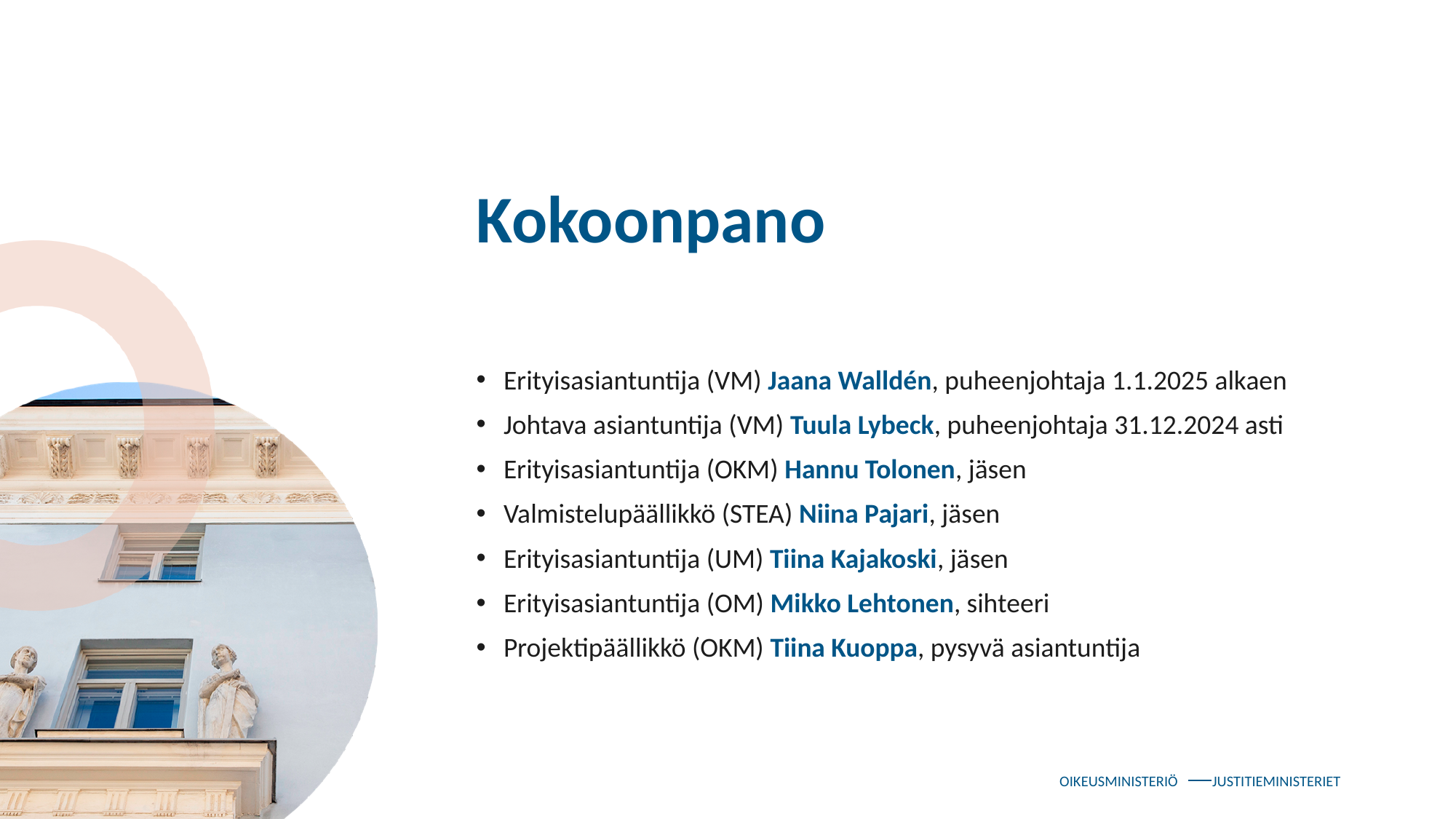

# Kokoonpano
Erityisasiantuntija (VM) Jaana Walldén, puheenjohtaja 1.1.2025 alkaen
Johtava asiantuntija (VM) Tuula Lybeck, puheenjohtaja 31.12.2024 asti
Erityisasiantuntija (OKM) Hannu Tolonen, jäsen
Valmistelupäällikkö (STEA) Niina Pajari, jäsen
Erityisasiantuntija (UM) Tiina Kajakoski, jäsen
Erityisasiantuntija (OM) Mikko Lehtonen, sihteeri
Projektipäällikkö (OKM) Tiina Kuoppa, pysyvä asiantuntija